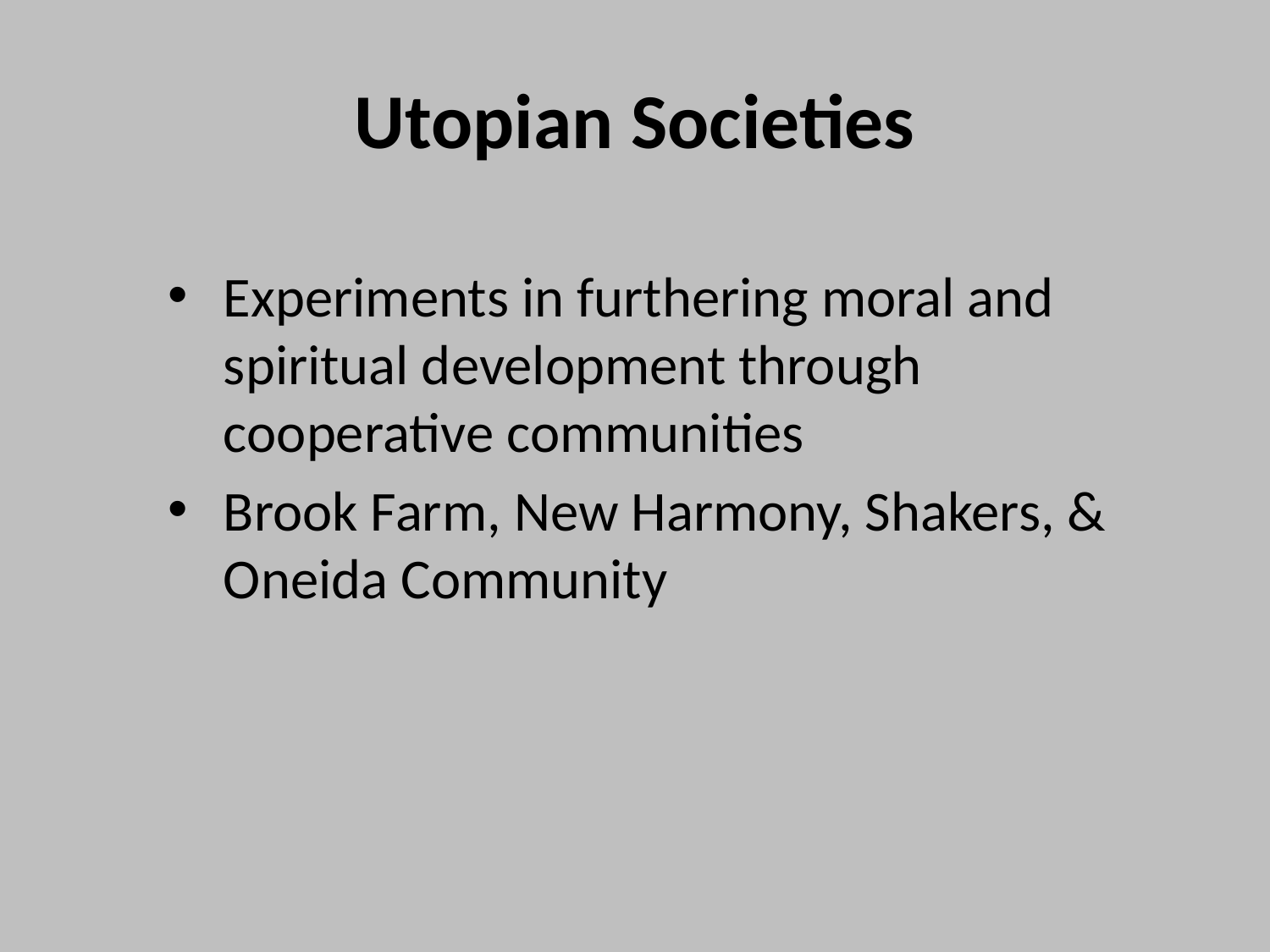

# Utopian Societies
Experiments in furthering moral and spiritual development through cooperative communities
Brook Farm, New Harmony, Shakers, & Oneida Community